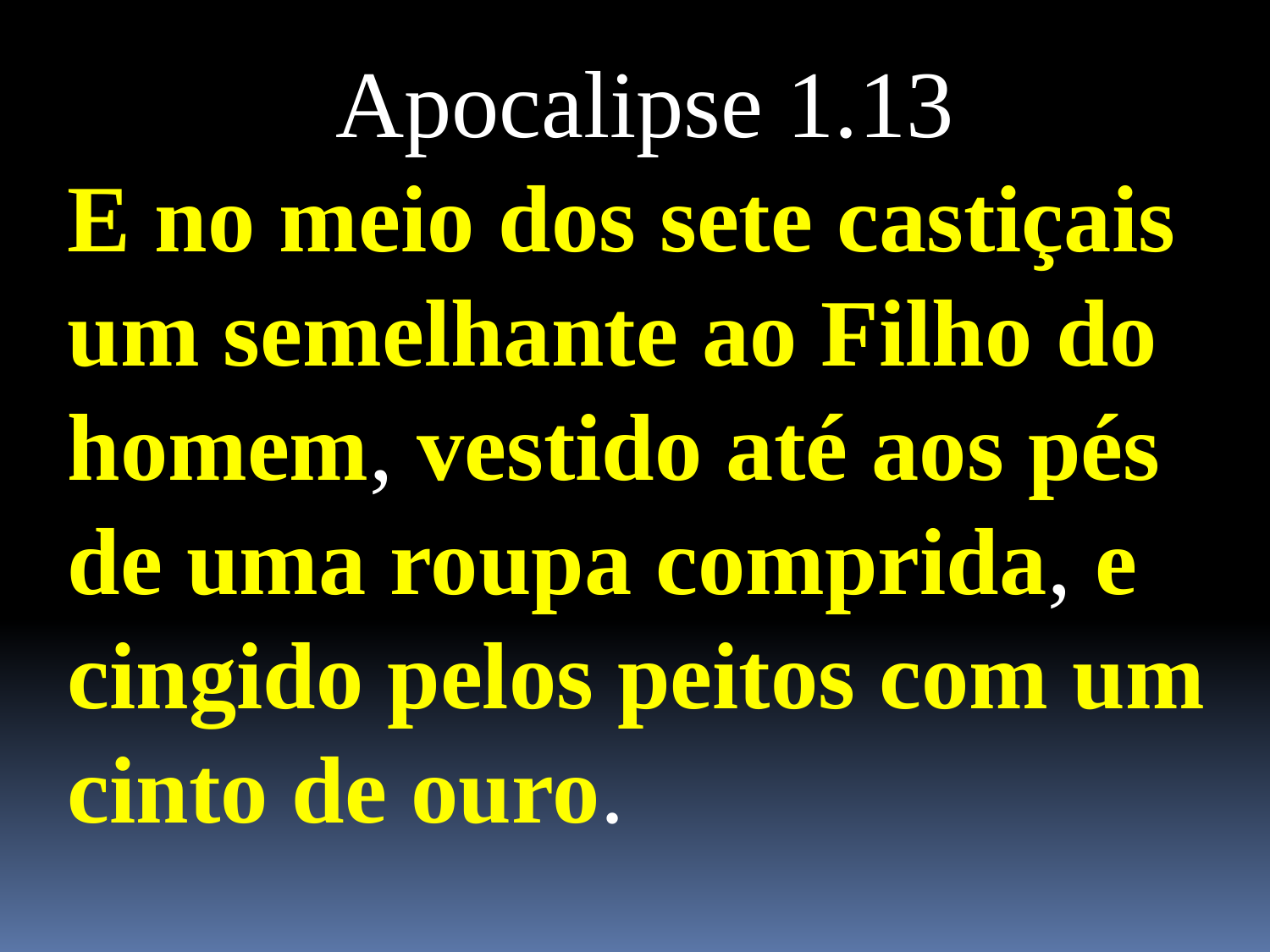

Apocalipse 1.13
E no meio dos sete castiçais um semelhante ao Filho do homem, vestido até aos pés de uma roupa comprida, e cingido pelos peitos com um cinto de ouro.